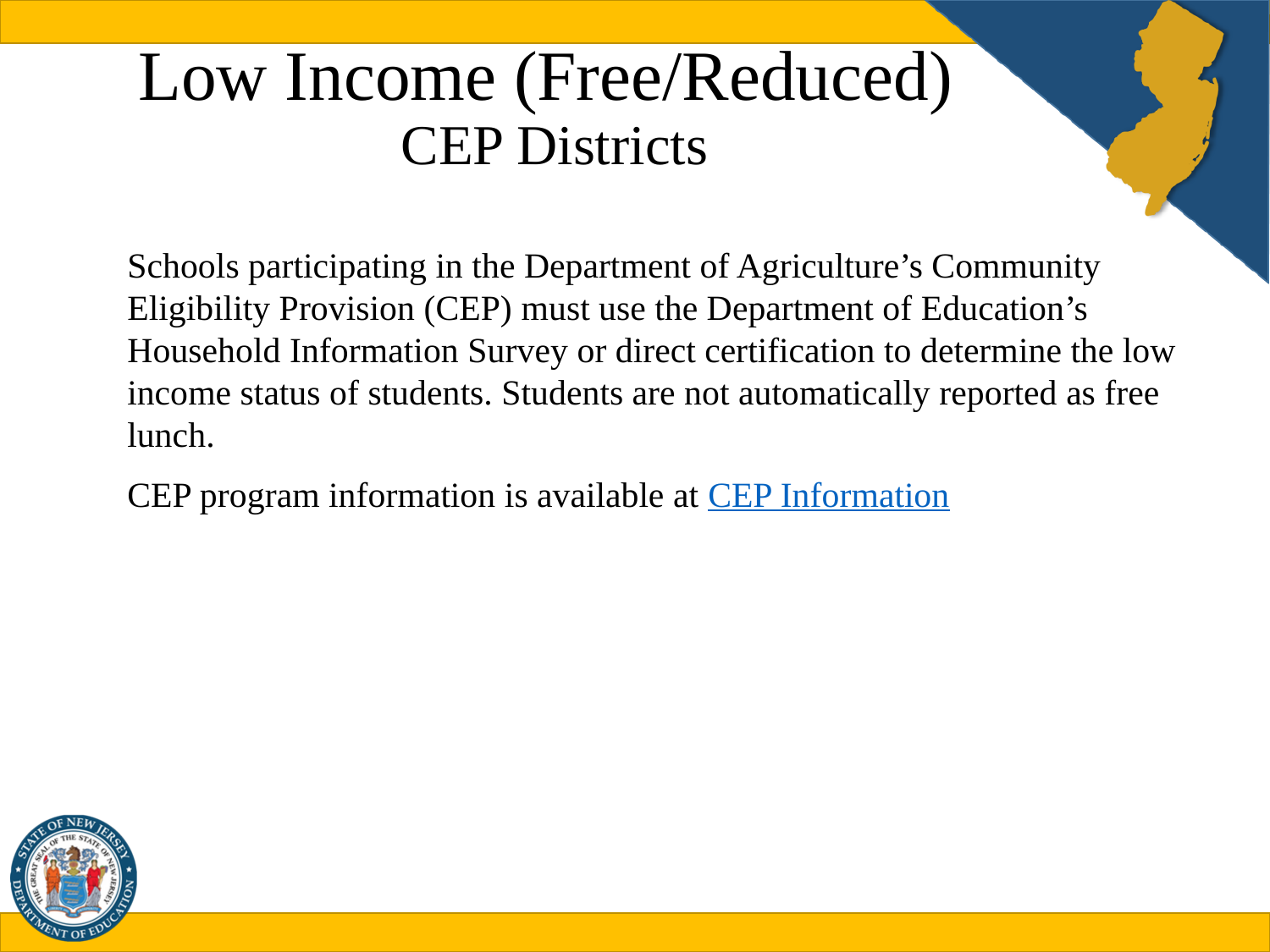

# Low Income (Free/Reduced) CEP Districts
Schools participating in the Department of Agriculture’s Community Eligibility Provision (CEP) must use the Department of Education’s Household Information Survey or direct certification to determine the low income status of students. Students are not automatically reported as free lunch.
CEP program information is available at CEP Information